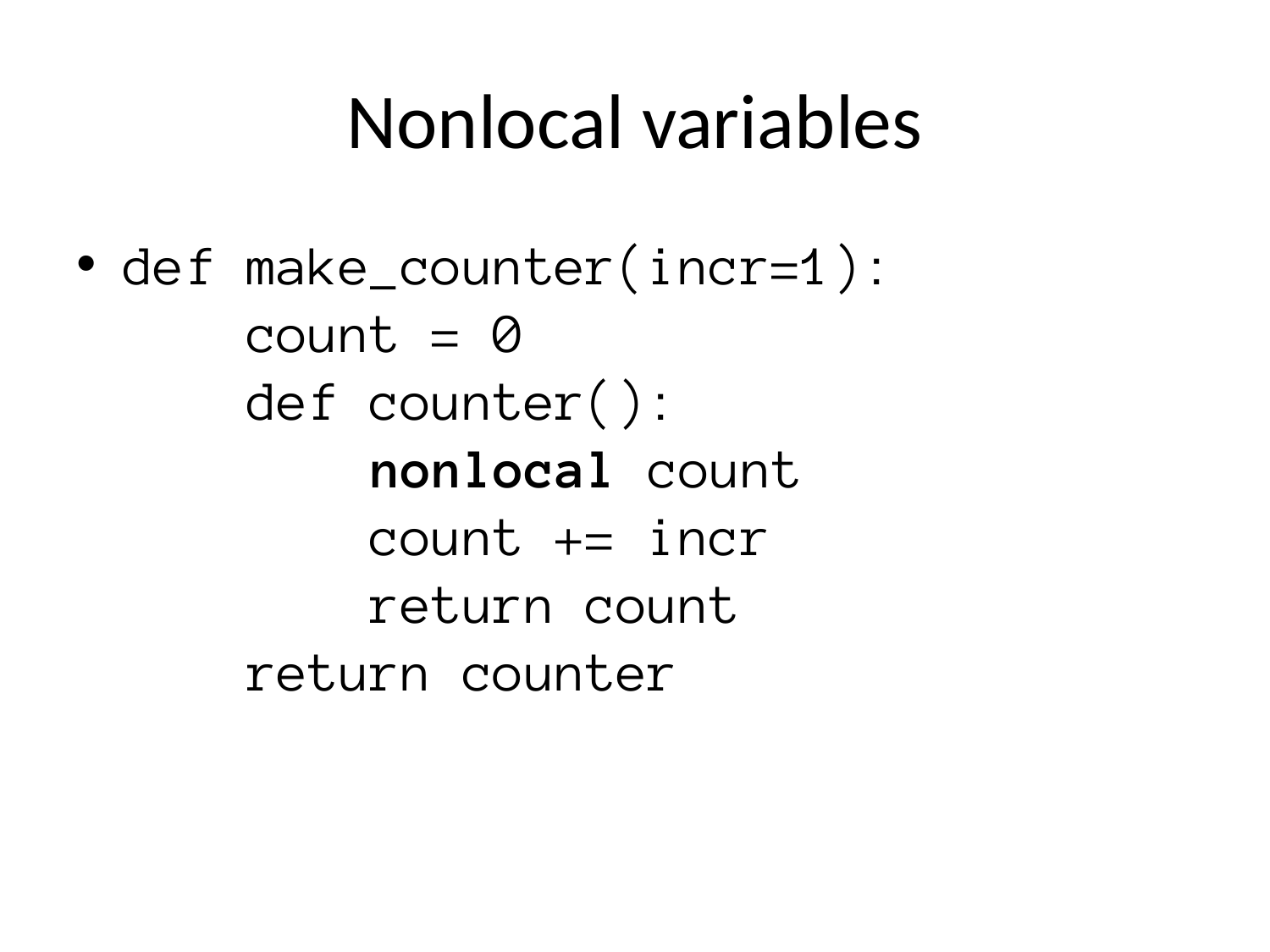

# Nonlocal variables
def make_counter(incr=1):
    count = 0
    def counter():
        nonlocal count
        count += incr
        return count
    return counter